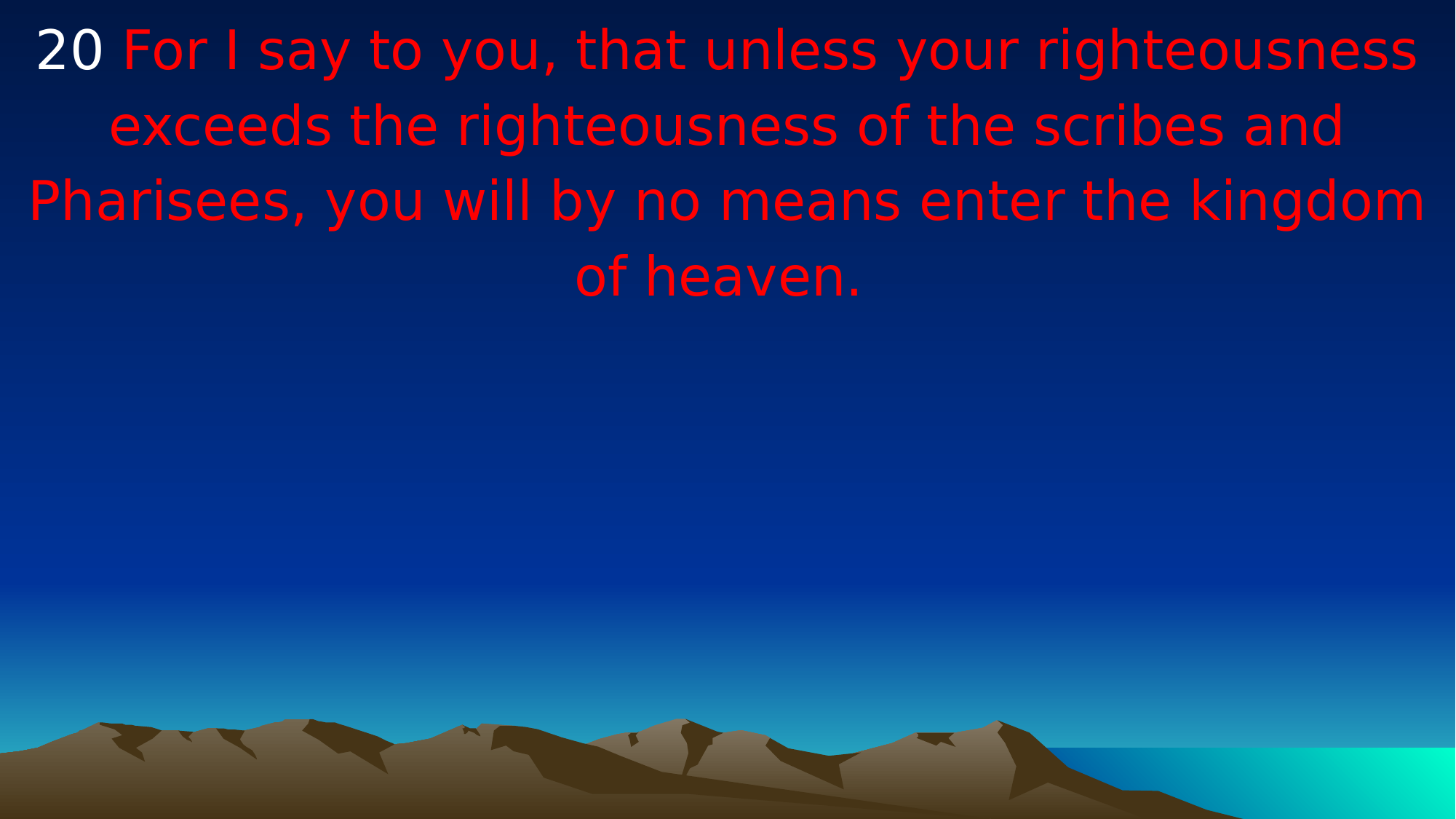

20 For I say to you, that unless your righteousness exceeds the righteousness of the scribes and Pharisees, you will by no means enter the kingdom of heaven.